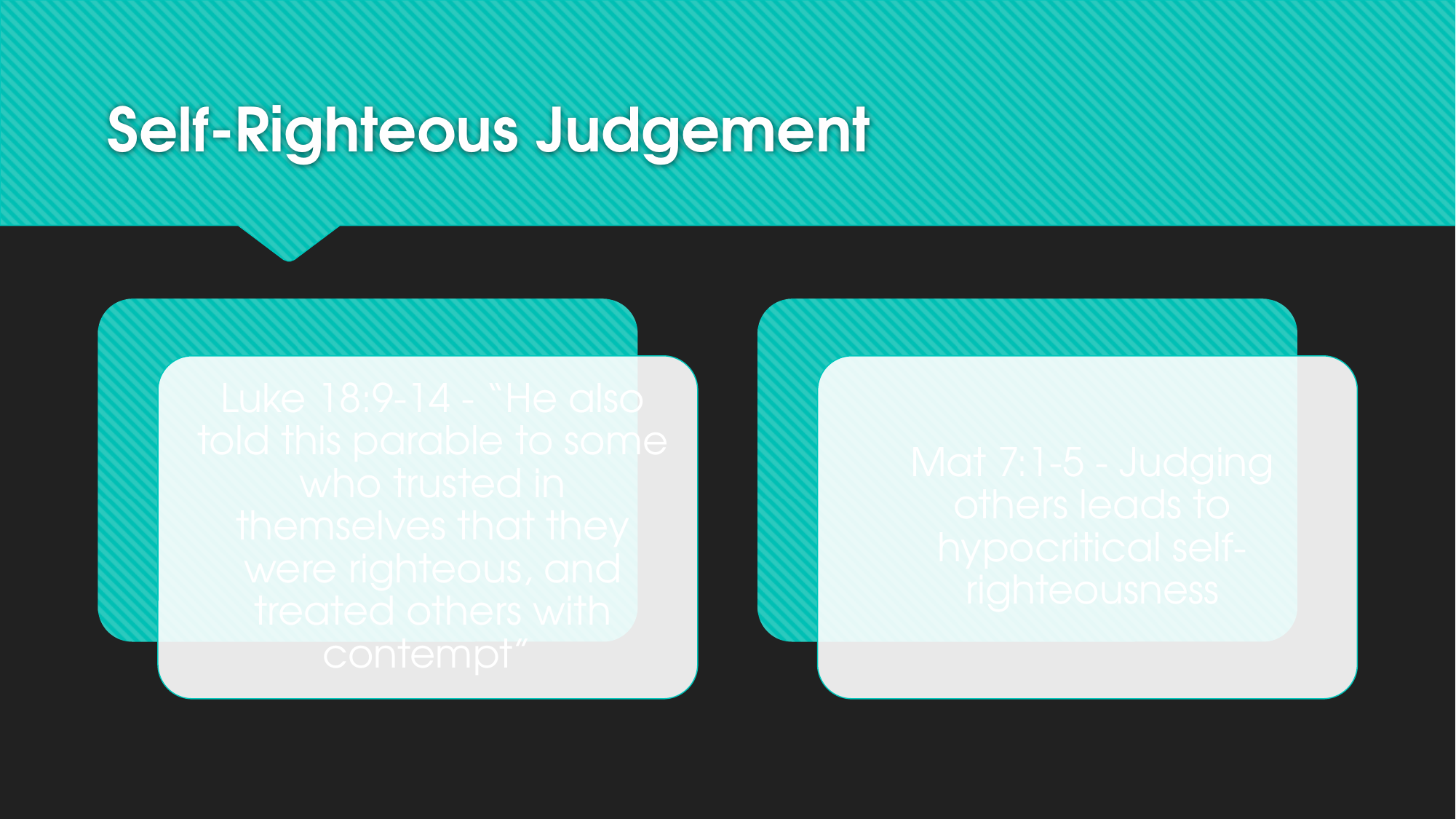

# Self-Righteous Judgement
Luke 18:9-14 - “He also told this parable to some who trusted in themselves that they were righteous, and treated others with contempt”
Mat 7:1-5 - Judging others leads to hypocritical self-righteousness